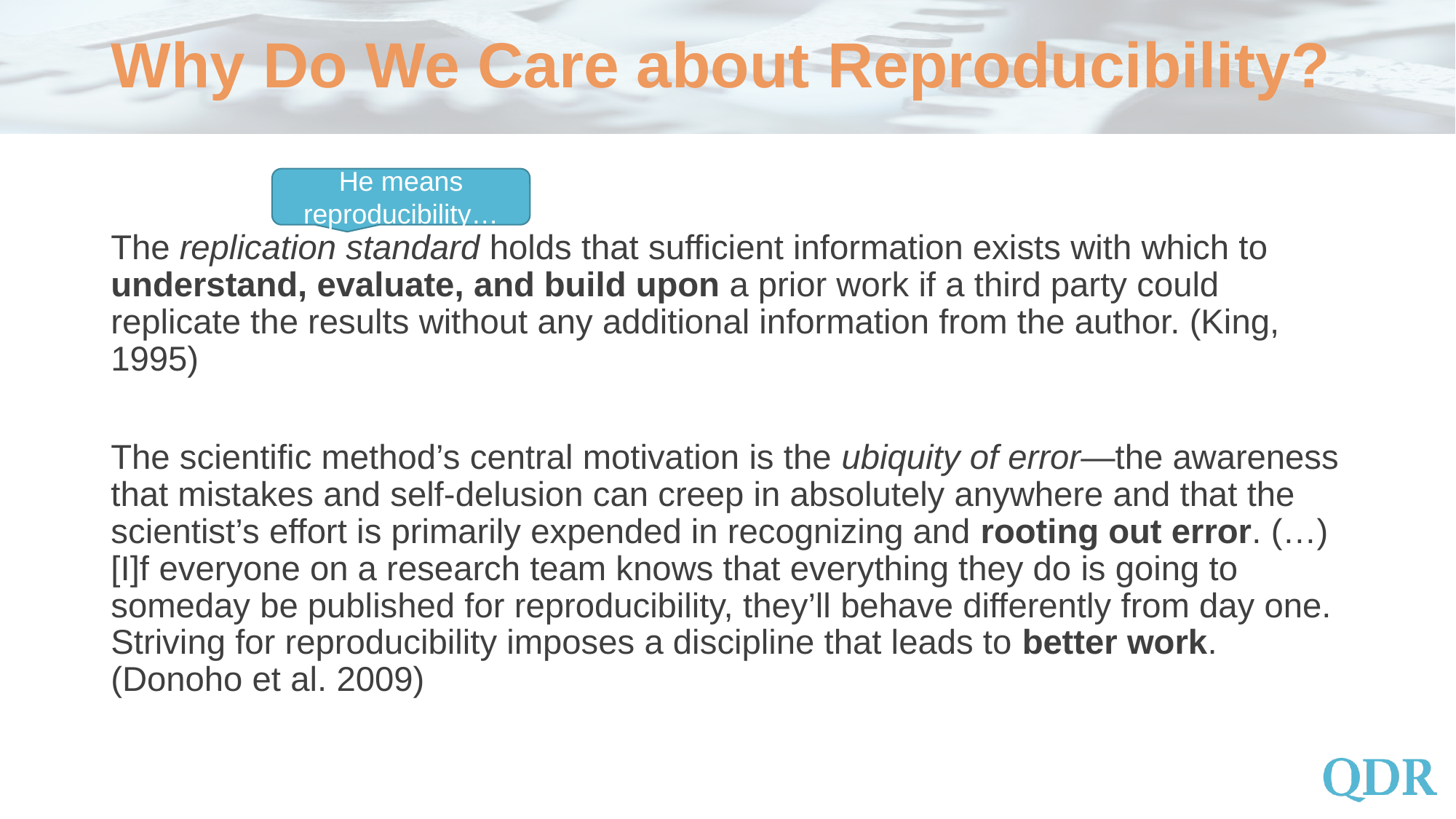

# Why Do We Care about Reproducibility?
He means reproducibility…
The replication standard holds that sufficient information exists with which to understand, evaluate, and build upon a prior work if a third party could replicate the results without any additional information from the author. (King, 1995)

The scientific method’s central motivation is the ubiquity of error—the awareness that mistakes and self-delusion can creep in absolutely anywhere and that the scientist’s effort is primarily expended in recognizing and rooting out error. (…)
[I]f everyone on a research team knows that everything they do is going to someday be published for reproducibility, they’ll behave differently from day one. Striving for reproducibility imposes a discipline that leads to better work. (Donoho et al. 2009)